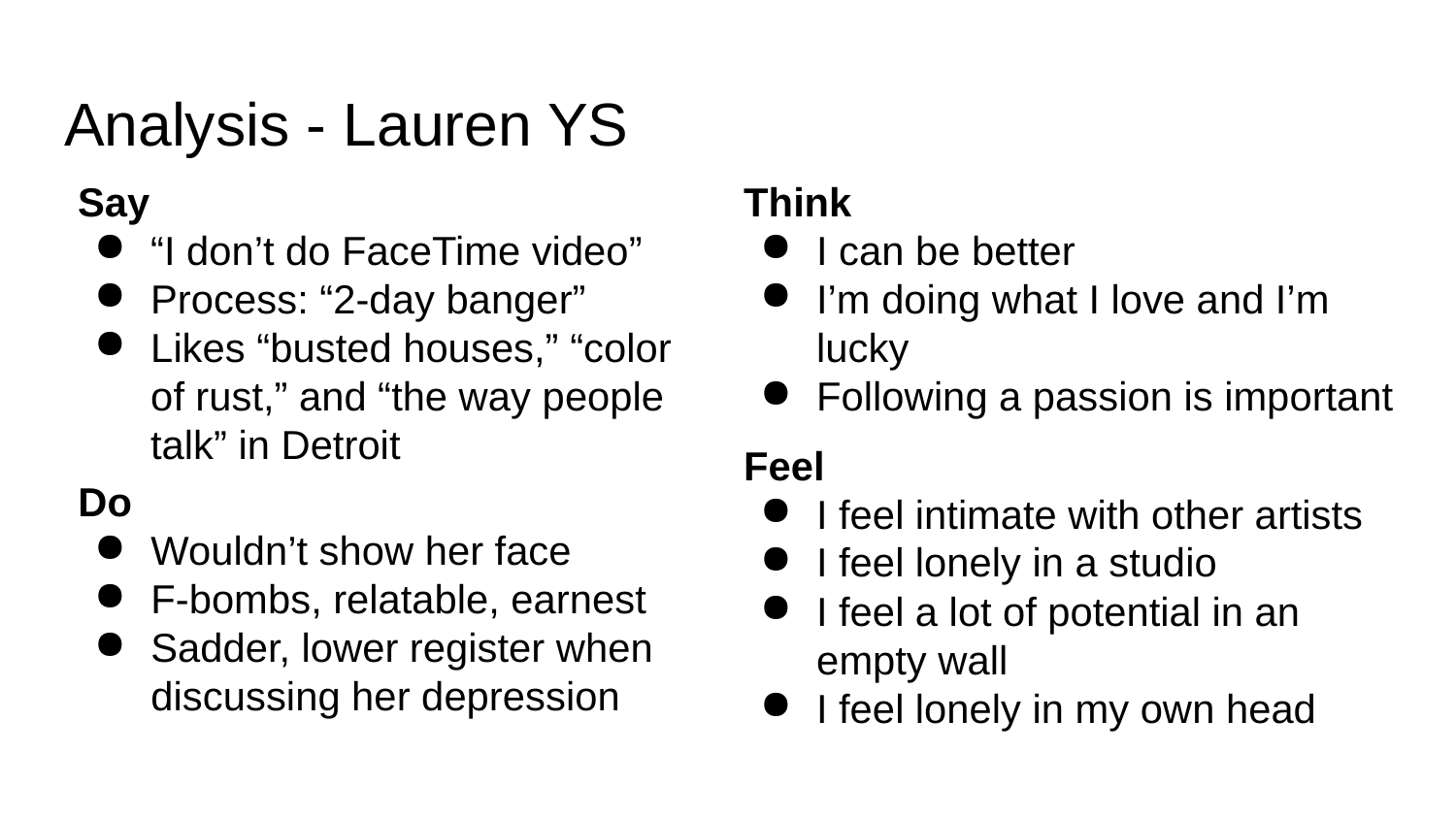

Analysis - Lauren YS
Say
“I don’t do FaceTime video”
Process: “2-day banger”
Likes “busted houses,” “color of rust,” and “the way people talk” in Detroit
Think
I can be better
I’m doing what I love and I’m lucky
Following a passion is important
Feel
I feel intimate with other artists
I feel lonely in a studio
I feel a lot of potential in an empty wall
I feel lonely in my own head
Do
Wouldn’t show her face
F-bombs, relatable, earnest
Sadder, lower register when discussing her depression